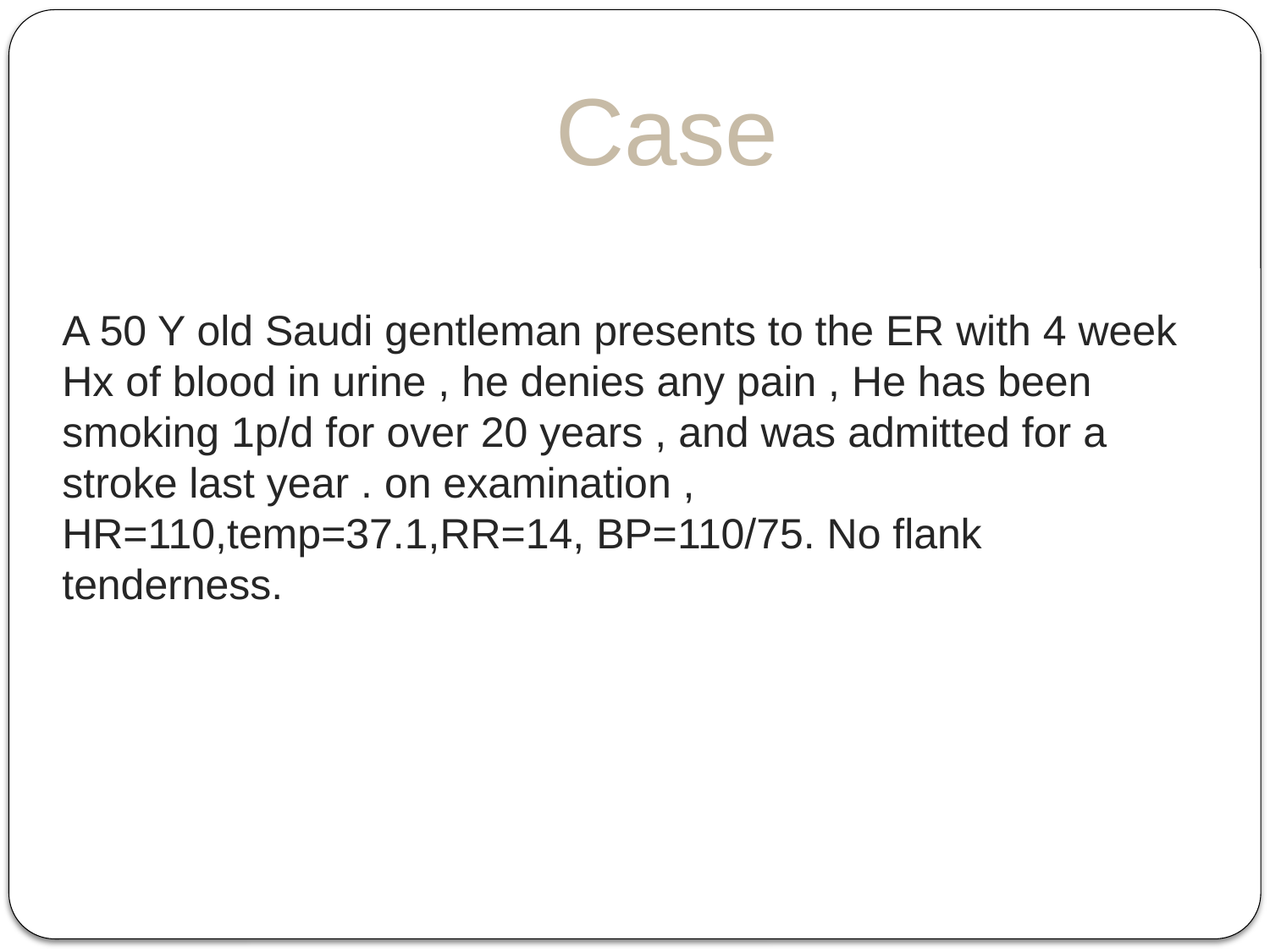

# Case
A 50 Y old Saudi gentleman presents to the ER with 4 week Hx of blood in urine , he denies any pain , He has been smoking 1p/d for over 20 years , and was admitted for a stroke last year . on examination ,  HR=110,temp=37.1,RR=14, BP=110/75. No flank tenderness.